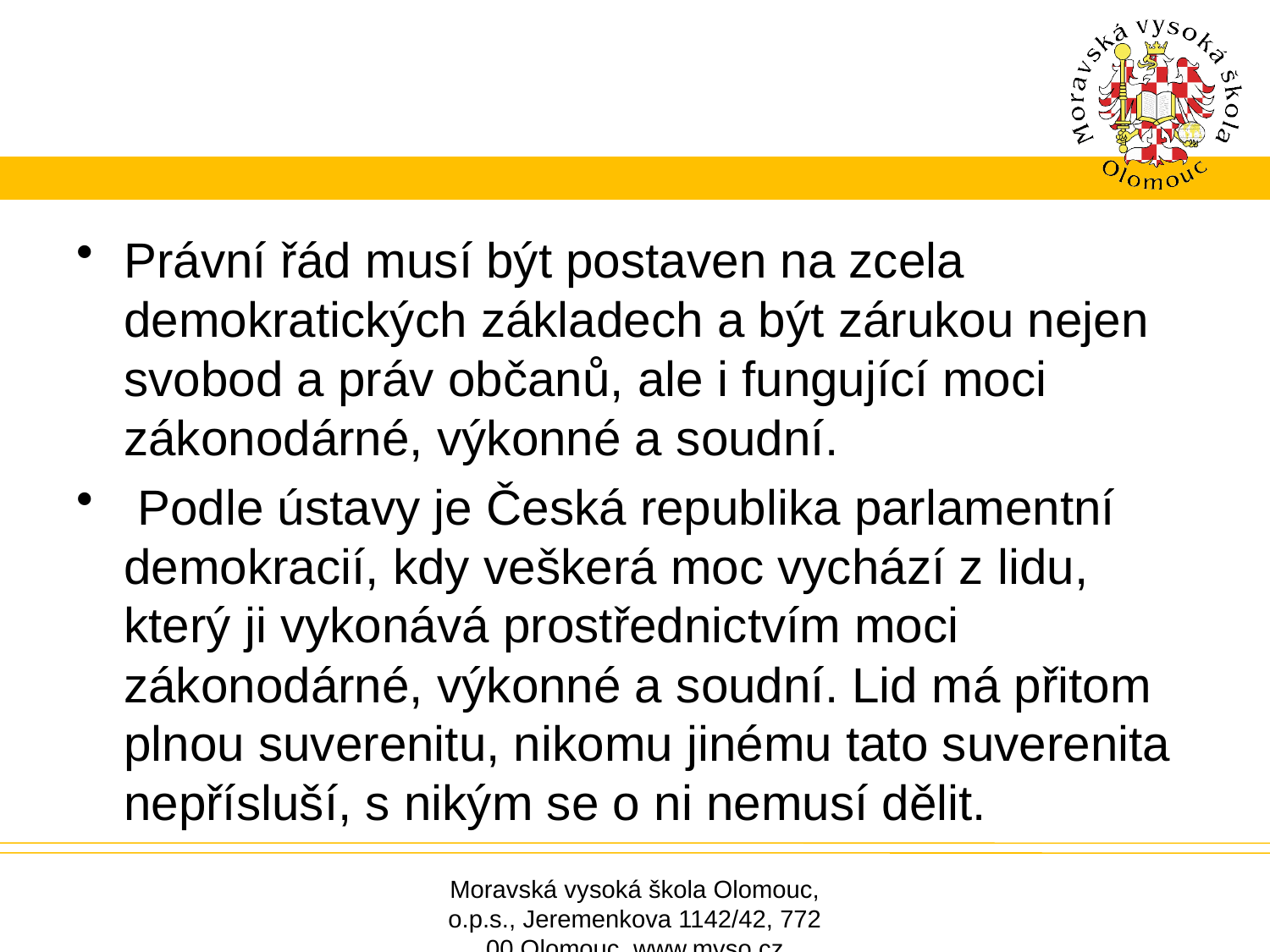

#
Právní řád musí být postaven na zcela demokratických základech a být zárukou nejen svobod a práv občanů, ale i fungující moci zákonodárné, výkonné a soudní.
 Podle ústavy je Česká republika parlamentní demokracií, kdy veškerá moc vychází z lidu, který ji vykonává prostřednictvím moci zákonodárné, výkonné a soudní. Lid má přitom plnou suverenitu, nikomu jinému tato suverenita nepřísluší, s nikým se o ni nemusí dělit.

Moravská vysoká škola Olomouc, o.p.s., Jeremenkova 1142/42, 772 00 Olomouc, www.mvso.cz